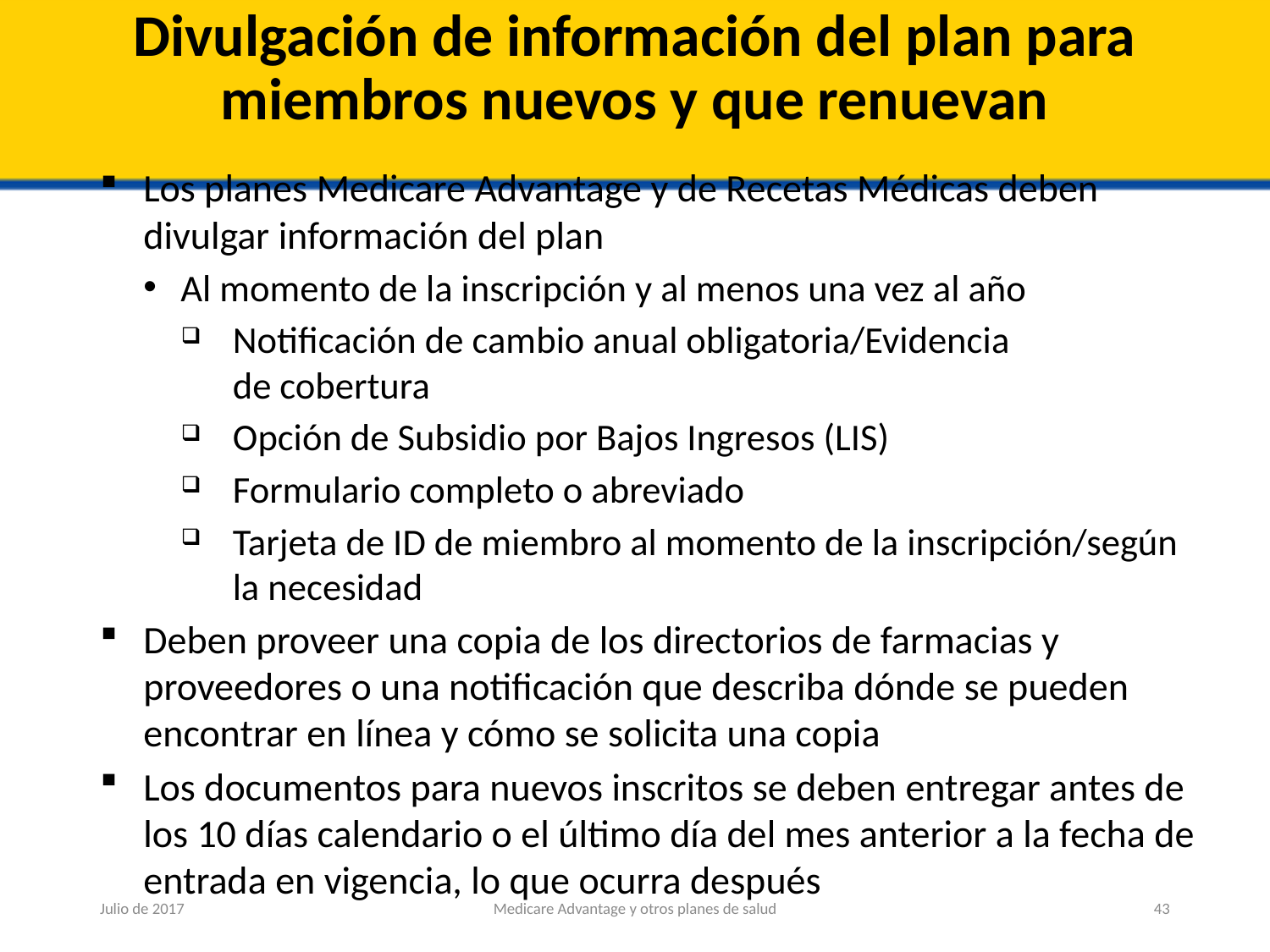

# Divulgación de información del plan para miembros nuevos y que renuevan
Los planes Medicare Advantage y de Recetas Médicas deben divulgar información del plan
Al momento de la inscripción y al menos una vez al año
Notificación de cambio anual obligatoria/Evidencia
de cobertura
Opción de Subsidio por Bajos Ingresos (LIS)
Formulario completo o abreviado
Tarjeta de ID de miembro al momento de la inscripción/según la necesidad
Deben proveer una copia de los directorios de farmacias y proveedores o una notificación que describa dónde se pueden encontrar en línea y cómo se solicita una copia
Los documentos para nuevos inscritos se deben entregar antes de los 10 días calendario o el último día del mes anterior a la fecha de entrada en vigencia, lo que ocurra después

Julio de 2017
Medicare Advantage y otros planes de salud
43